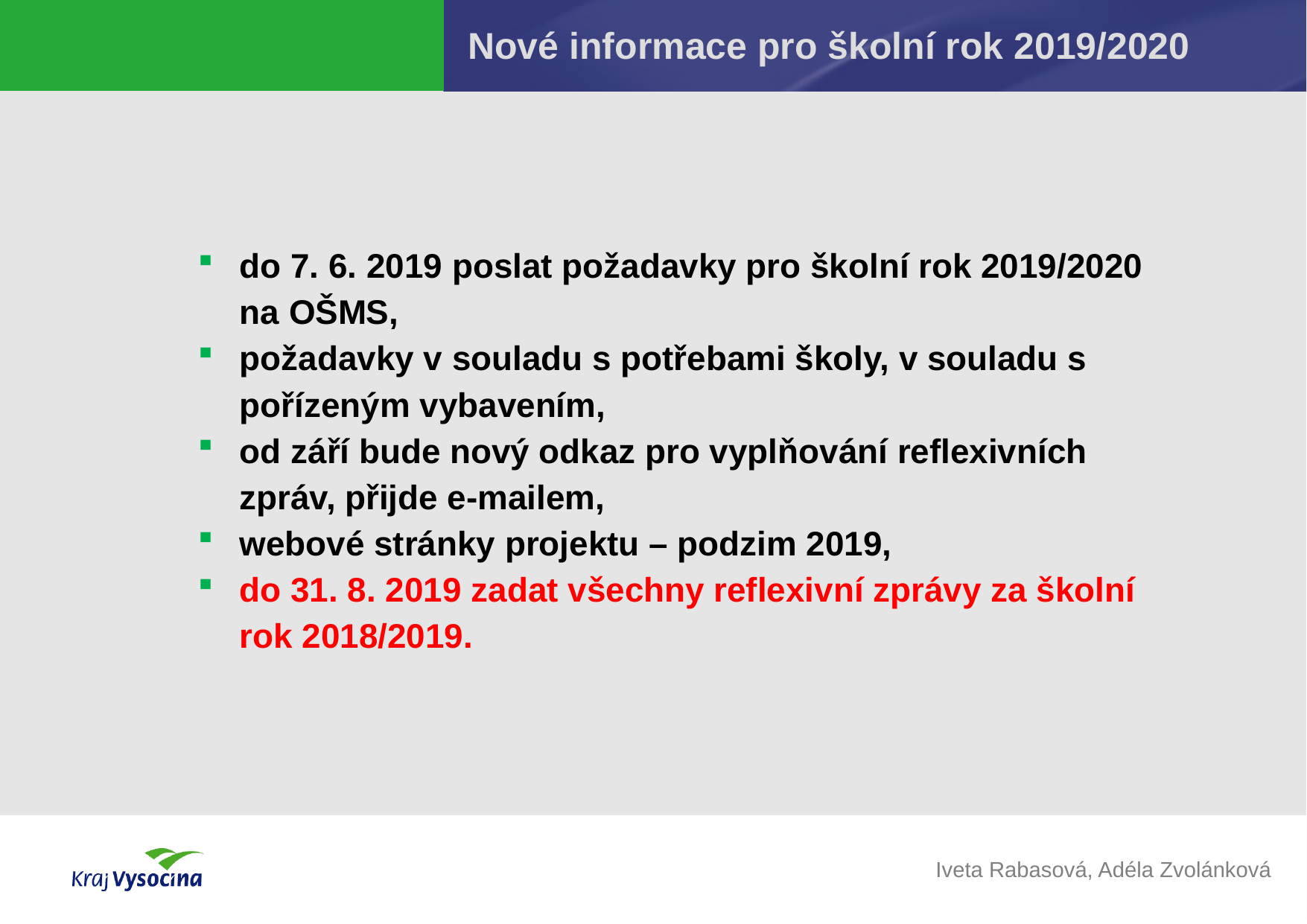

# Nové informace pro školní rok 2019/2020

do 7. 6. 2019 poslat požadavky pro školní rok 2019/2020 na OŠMS,
požadavky v souladu s potřebami školy, v souladu s pořízeným vybavením,
od září bude nový odkaz pro vyplňování reflexivních zpráv, přijde e-mailem,
webové stránky projektu – podzim 2019,
do 31. 8. 2019 zadat všechny reflexivní zprávy za školní rok 2018/2019.